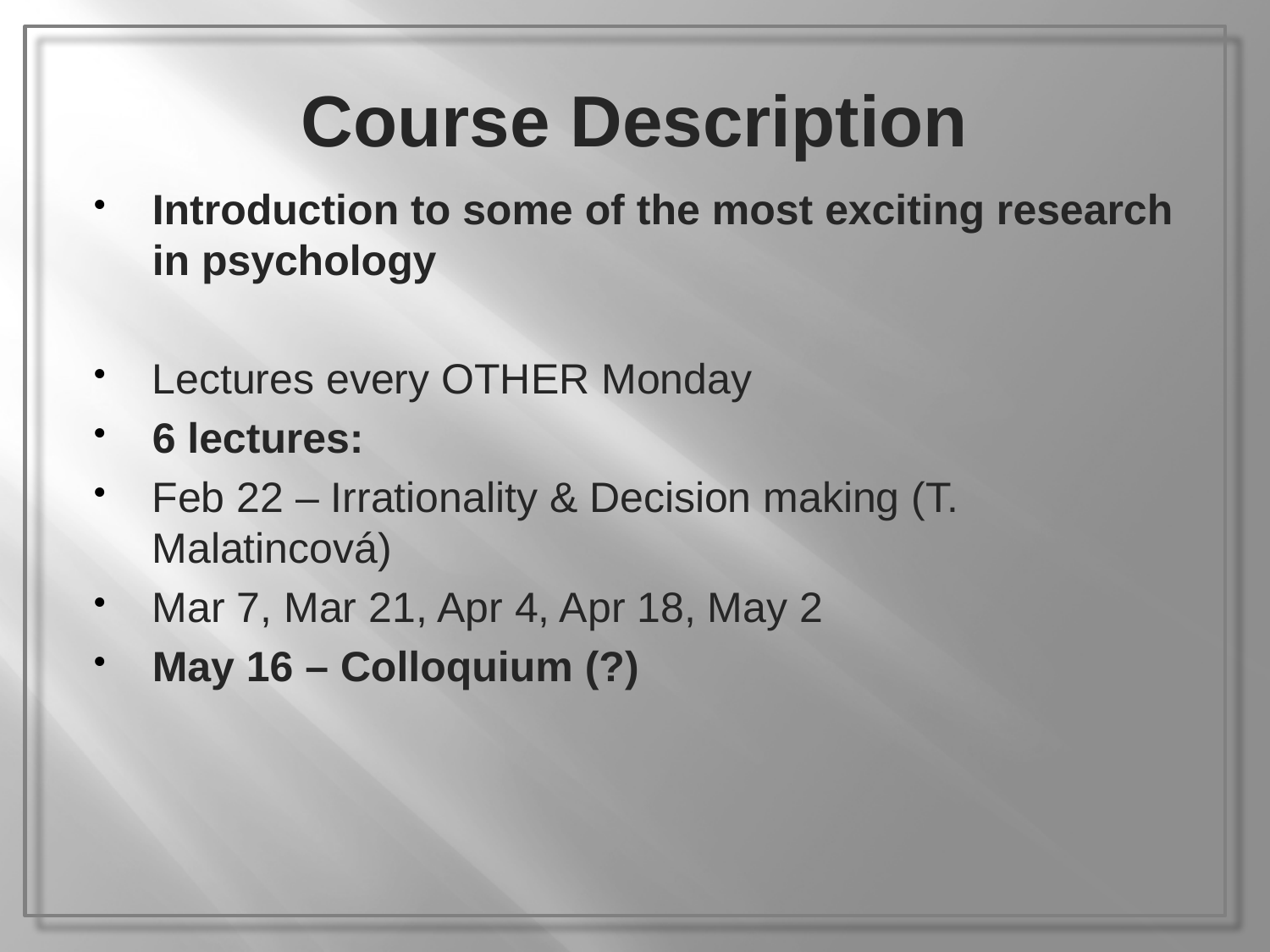

# Course Description
Introduction to some of the most exciting research in psychology

Lectures every OTHER Monday
6 lectures:
Feb 22 – Irrationality & Decision making (T. Malatincová)
Mar 7, Mar 21, Apr 4, Apr 18, May 2
May 16 – Colloquium (?)